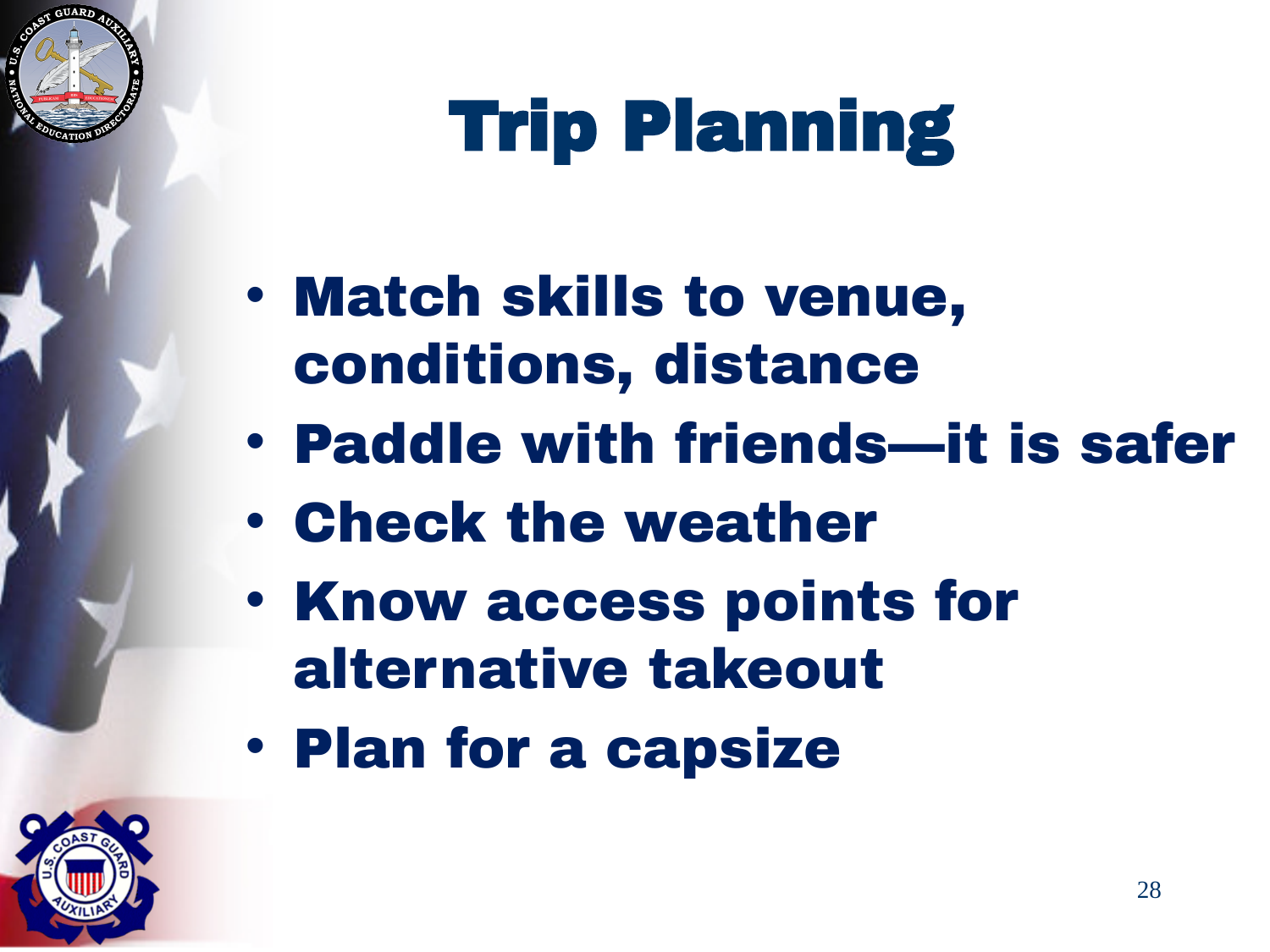

# Trip Planning
Match skills to venue, conditions, distance
Paddle with friends—it is safer
Check the weather
Know access points for alternative takeout
Plan for a capsize
28